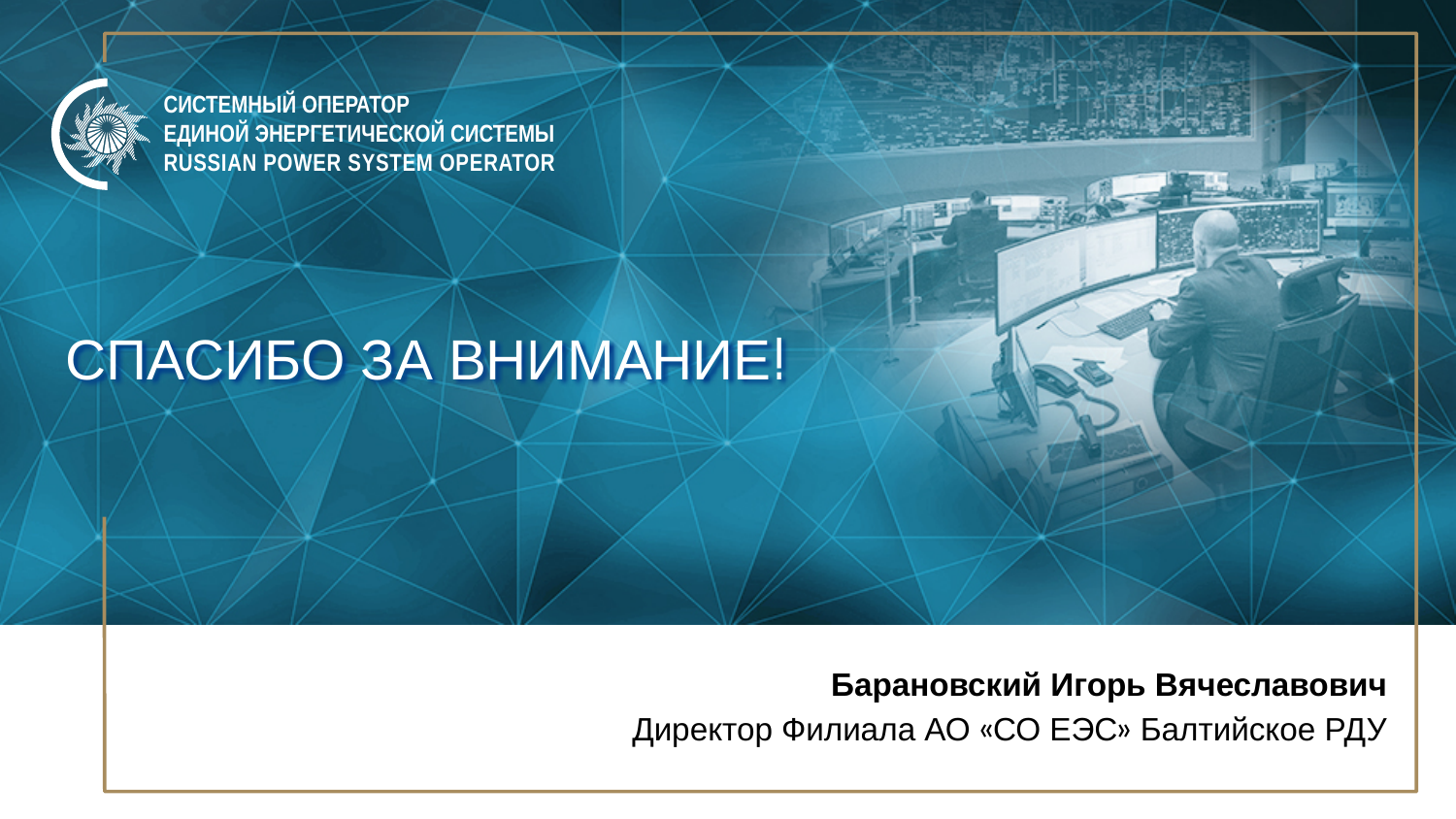

# Спасибо за внимание!
Барановский Игорь Вячеславович
Директор Филиала АО «СО ЕЭС» Балтийское РДУ